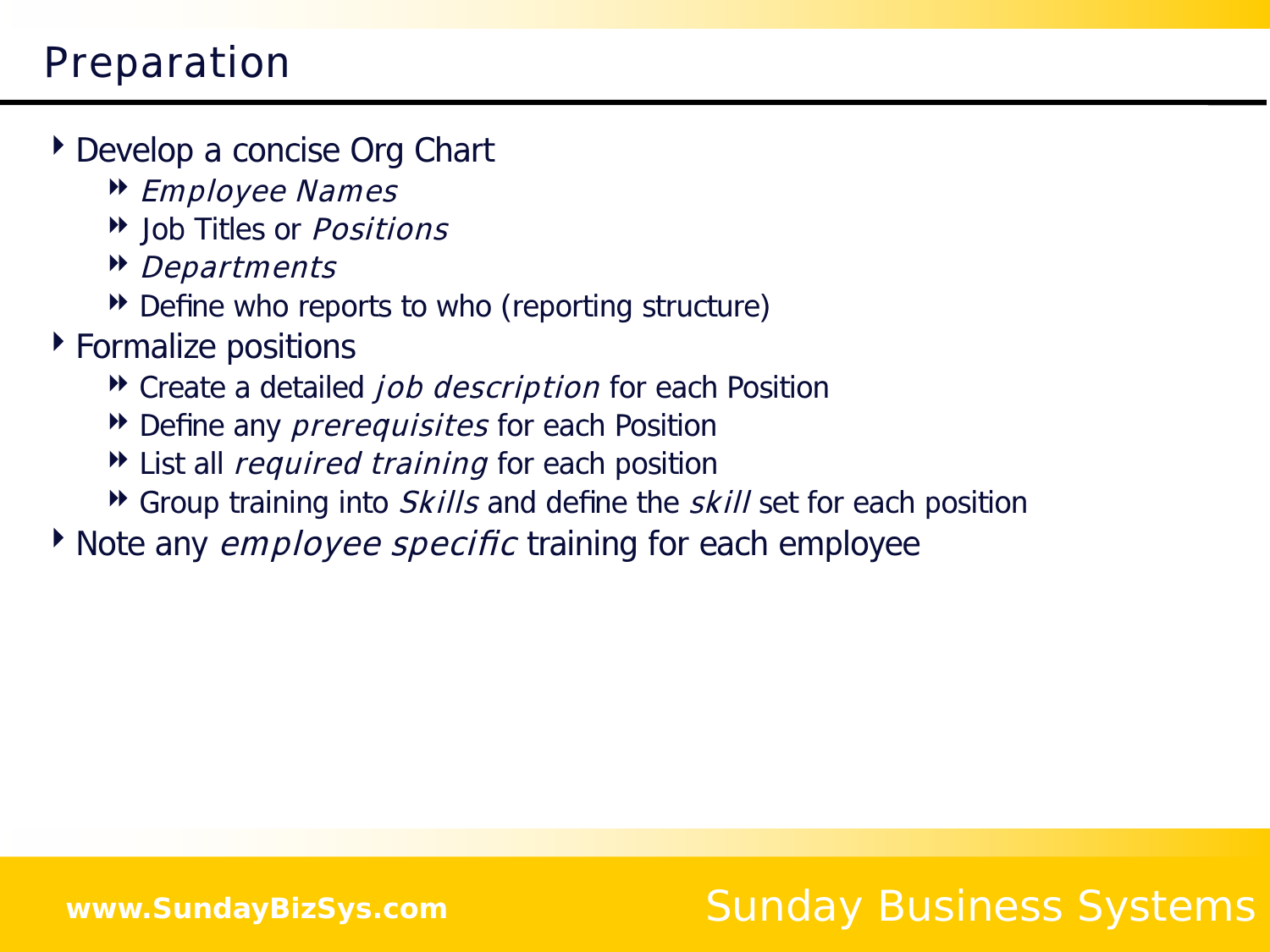

# Preparation
Develop a concise Org Chart
Employee Names
Job Titles or Positions
Departments
Define who reports to who (reporting structure)
Formalize positions
Create a detailed job description for each Position
Define any prerequisites for each Position
List all required training for each position
Group training into Skills and define the skill set for each position
Note any employee specific training for each employee